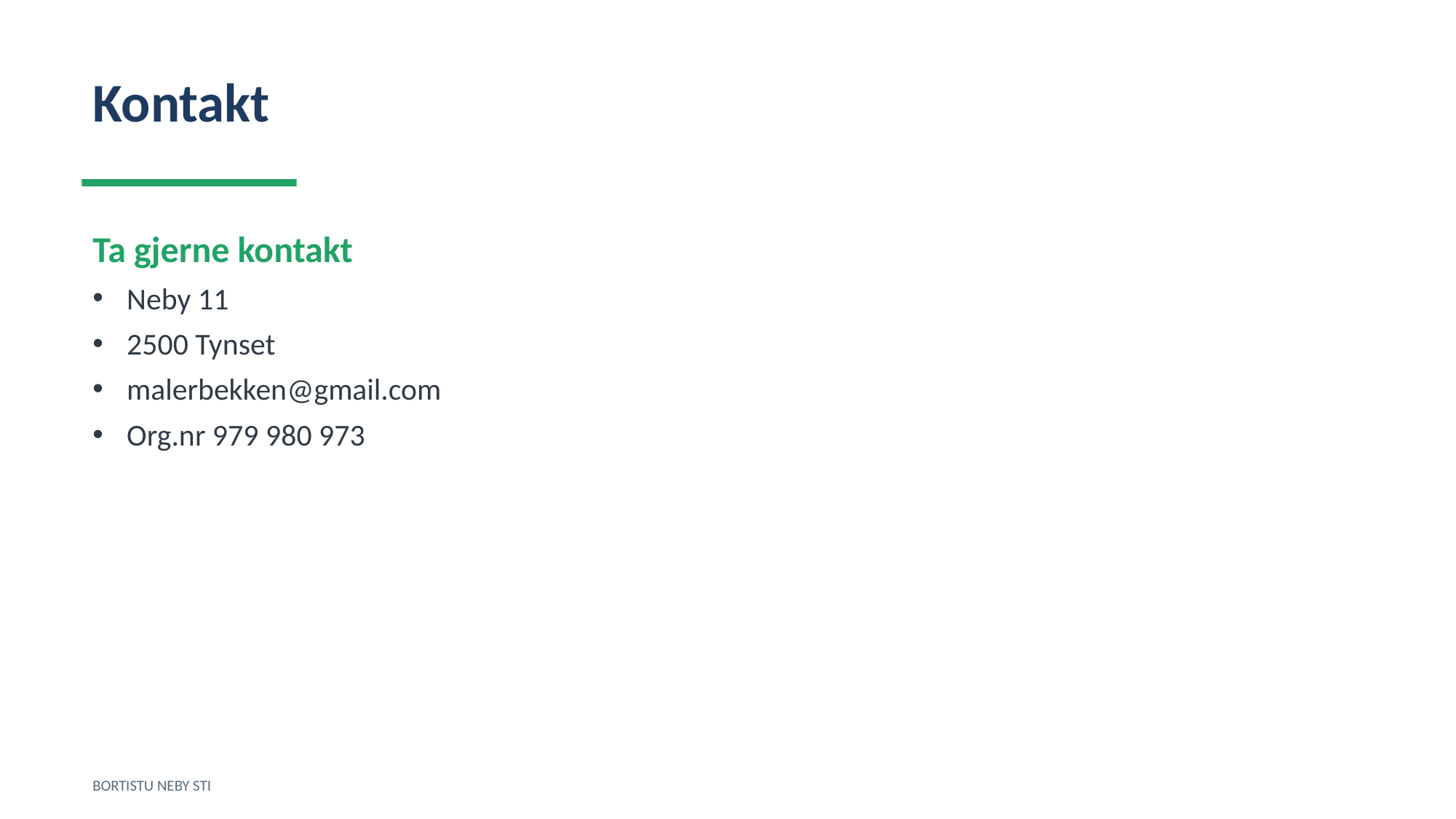

Kontakt

Ta gjerne kontakt
Neby 11
2500 Tynset
malerbekken@gmail.com
Org.nr 979 980 973
BORTISTU NEBY STI